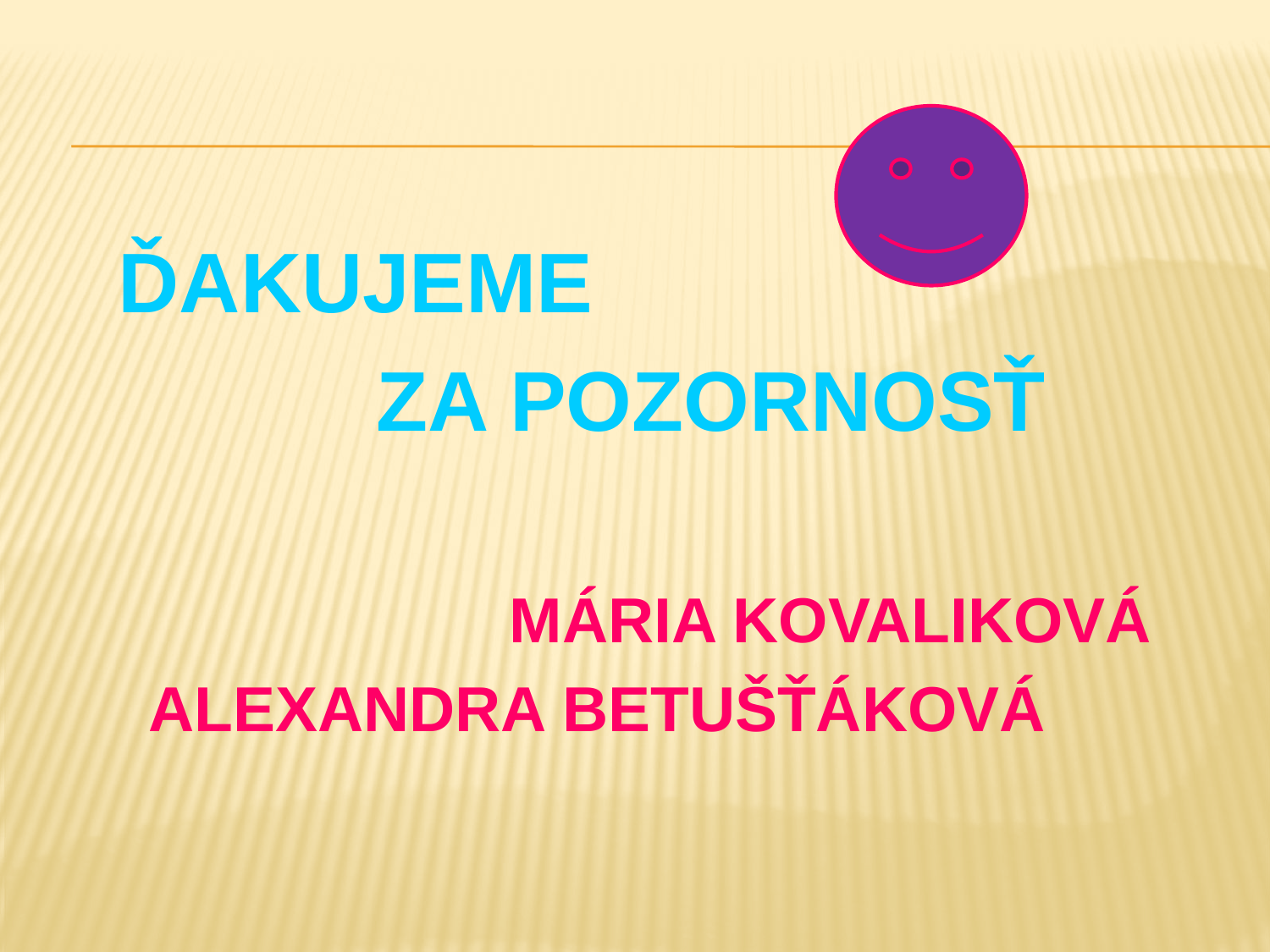

Ďakujeme
           za pozornosť

Mária Kovaliková
Alexandra Betušťáková